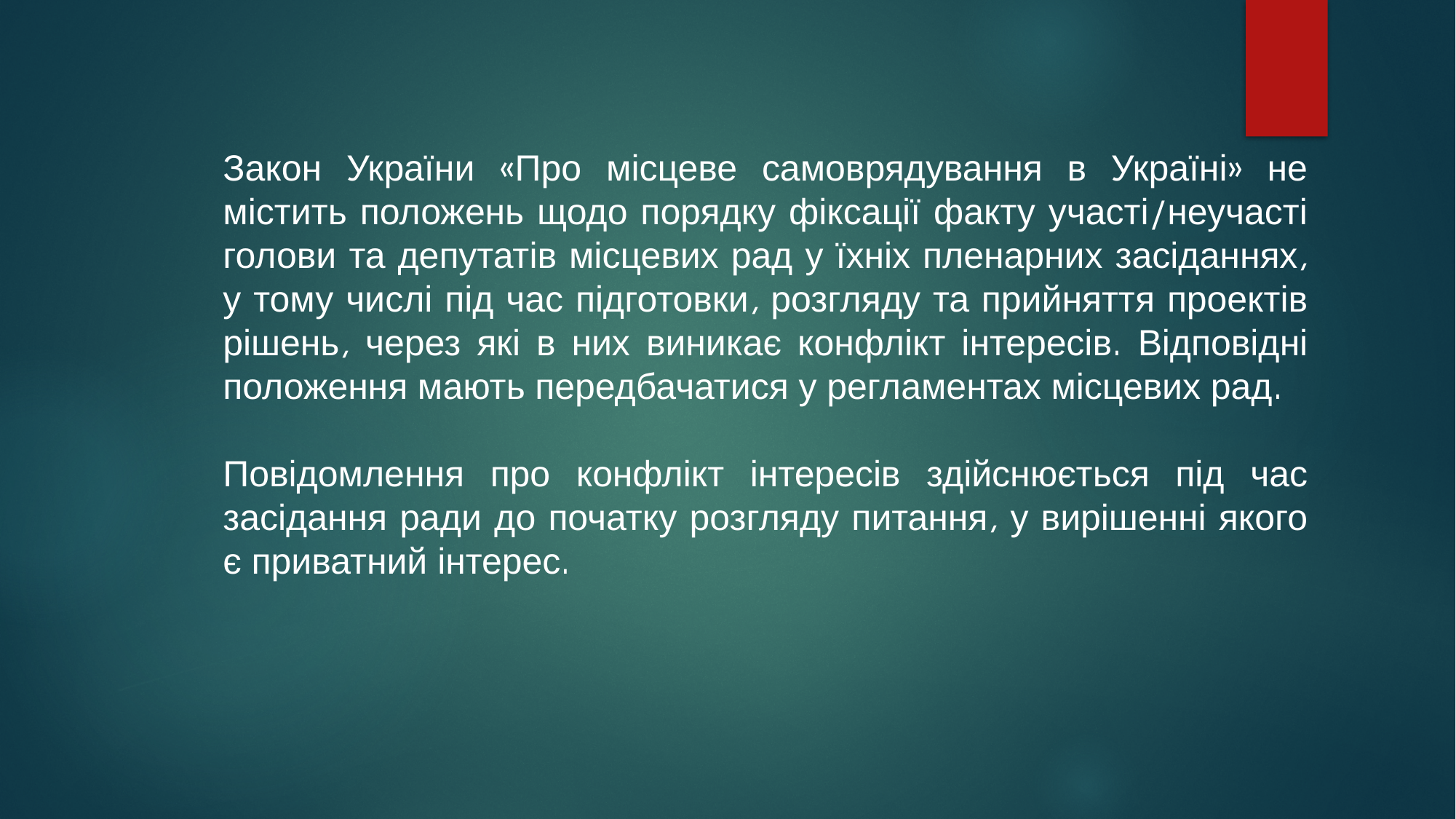

Закон України «Про місцеве самоврядування в Україні» не містить положень щодо порядку фіксації факту участі/неучасті голови та депутатів місцевих рад у їхніх пленарних засіданнях, у тому числі під час підготовки, розгляду та прийняття проектів рішень, через які в них виникає конфлікт інтересів. Відповідні положення мають передбачатися у регламентах місцевих рад.

Повідомлення про конфлікт інтересів здійснюється під час засідання ради до початку розгляду питання, у вирішенні якого є приватний інтерес.